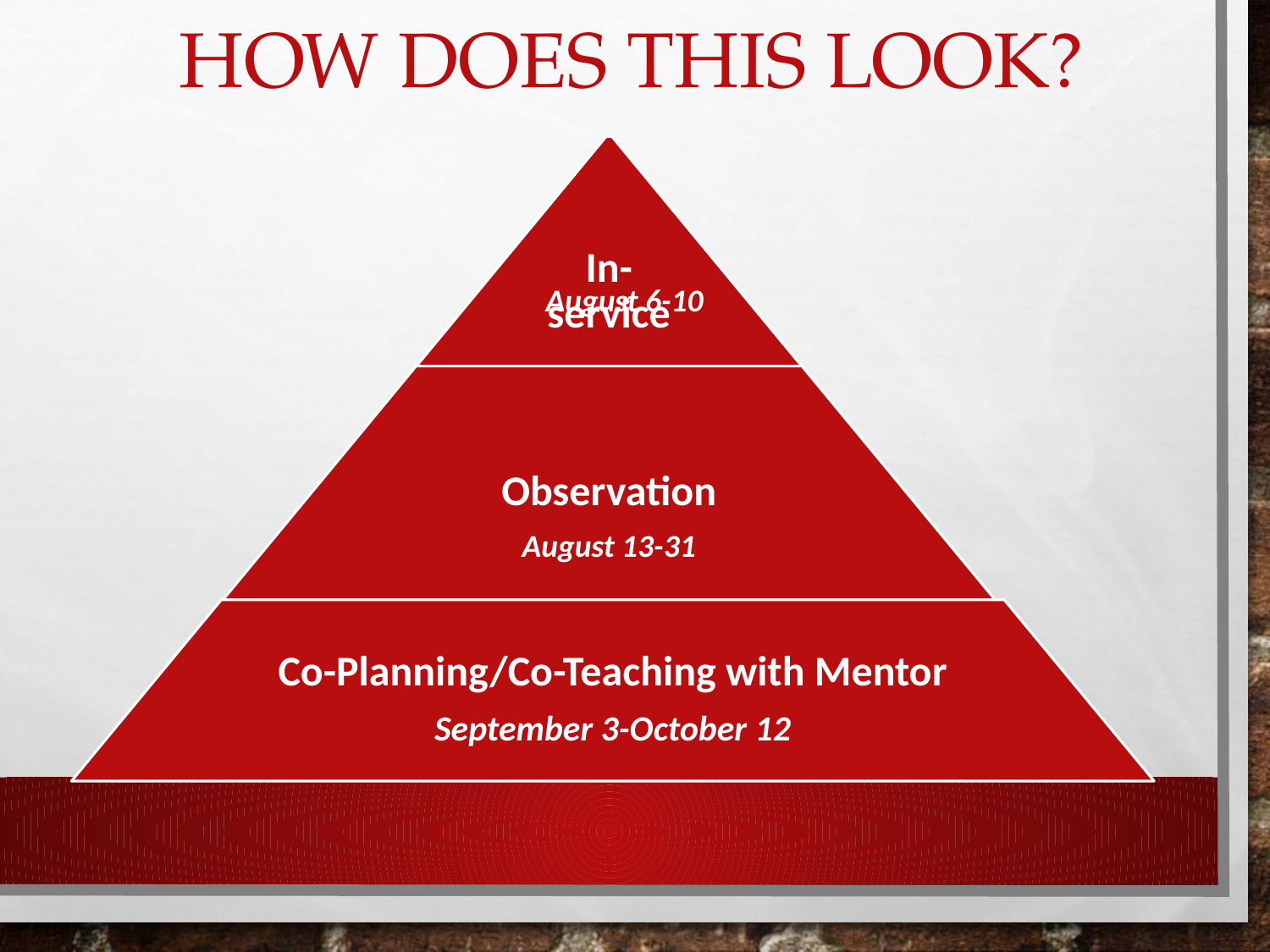

# How does this look?
In-service

Observation
August 13-31

Co-Planning/Co-Teaching with Mentor
September 3-October 12
August 6-10